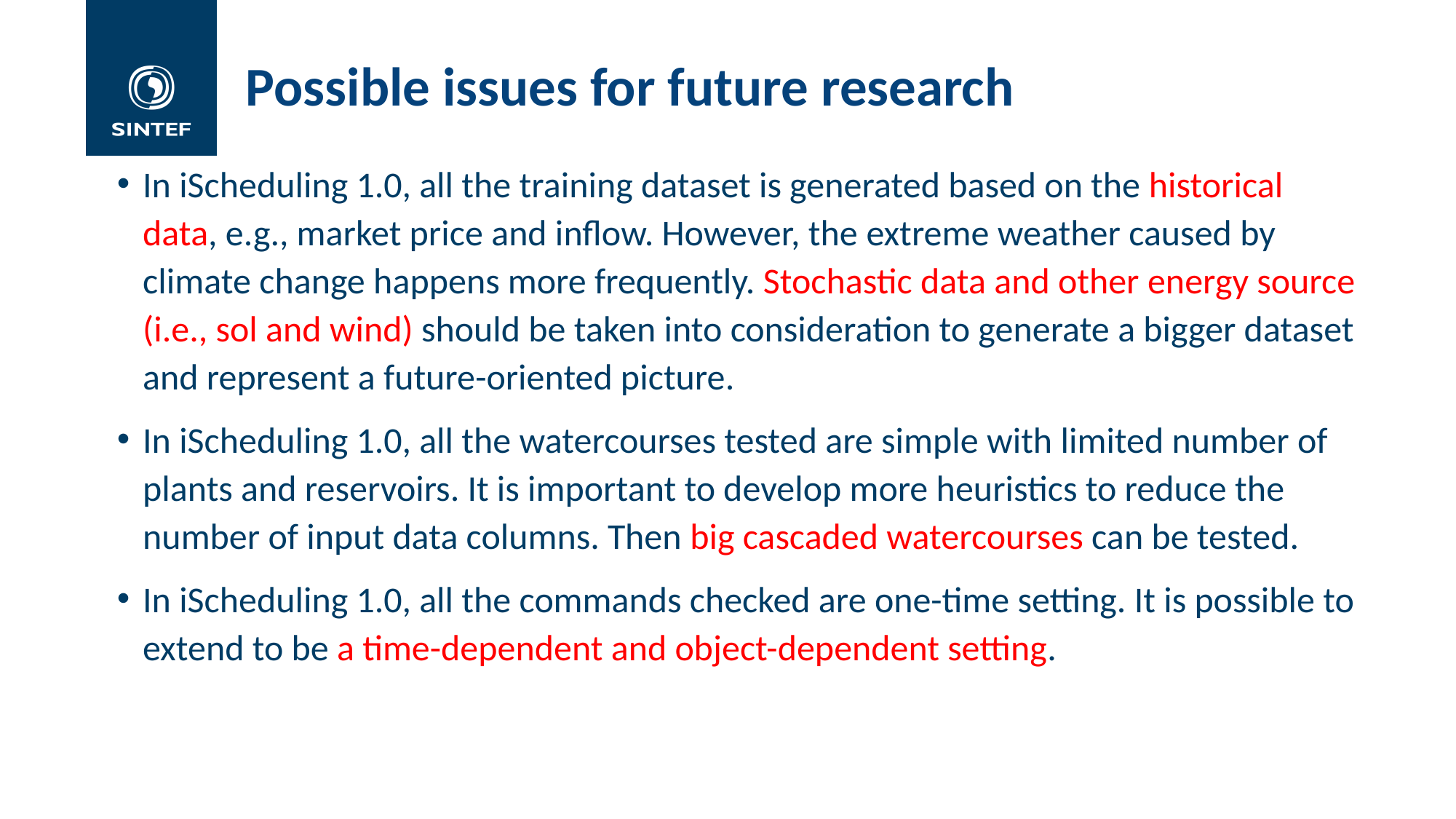

10
# Possible issues for future research
In iScheduling 1.0, all the training dataset is generated based on the historical data, e.g., market price and inflow. However, the extreme weather caused by climate change happens more frequently. Stochastic data and other energy source (i.e., sol and wind) should be taken into consideration to generate a bigger dataset and represent a future-oriented picture.
In iScheduling 1.0, all the watercourses tested are simple with limited number of plants and reservoirs. It is important to develop more heuristics to reduce the number of input data columns. Then big cascaded watercourses can be tested.
In iScheduling 1.0, all the commands checked are one-time setting. It is possible to extend to be a time-dependent and object-dependent setting.